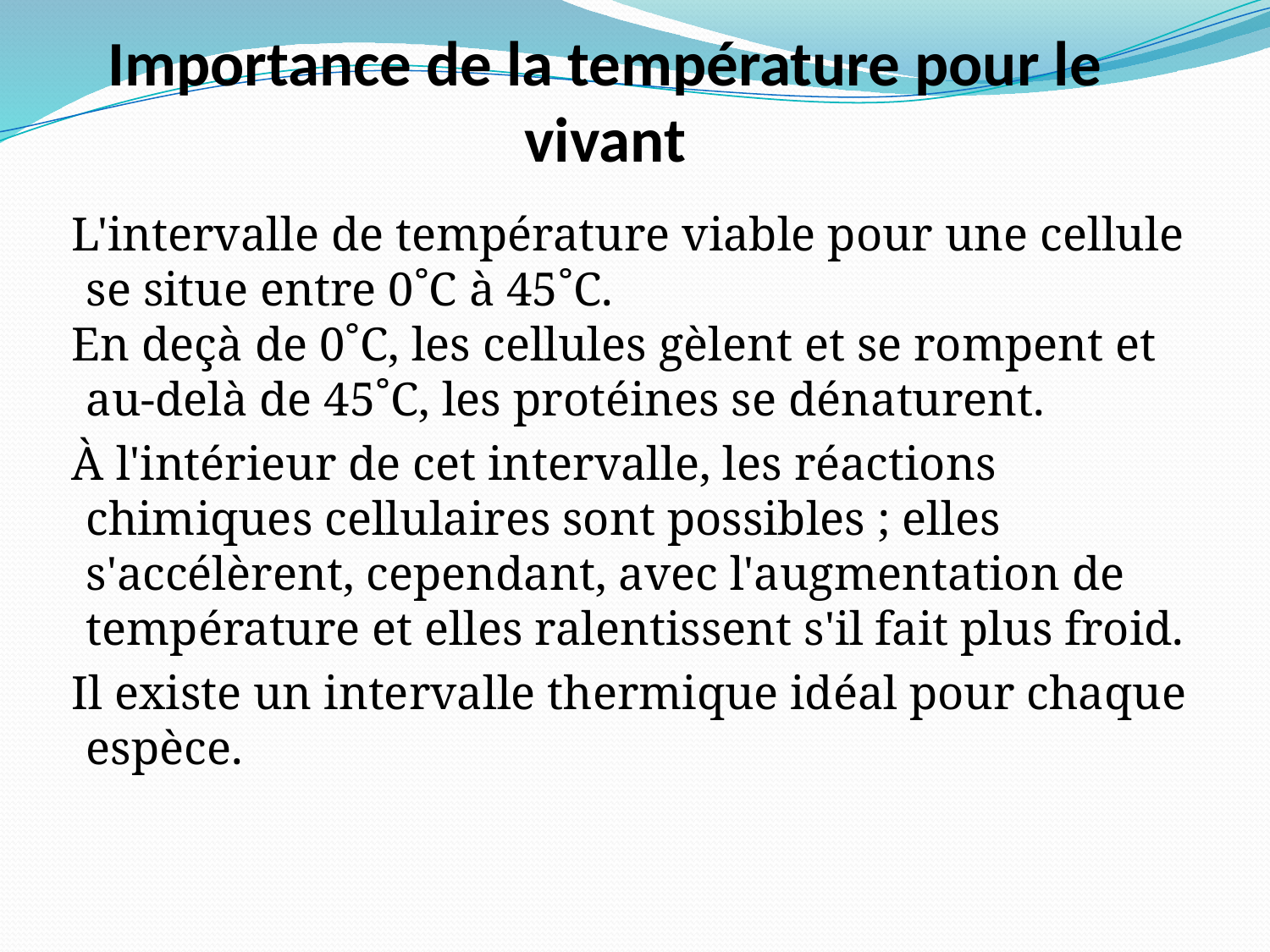

# Importance de la température pour le vivant
L'intervalle de température viable pour une cellule se situe entre 0˚C à 45˚C.
En deçà de 0˚C, les cellules gèlent et se rompent et au-delà de 45˚C, les protéines se dénaturent.
À l'intérieur de cet intervalle, les réactions chimiques cellulaires sont possibles ; elles s'accélèrent, cependant, avec l'augmentation de température et elles ralentissent s'il fait plus froid.
Il existe un intervalle thermique idéal pour chaque espèce.